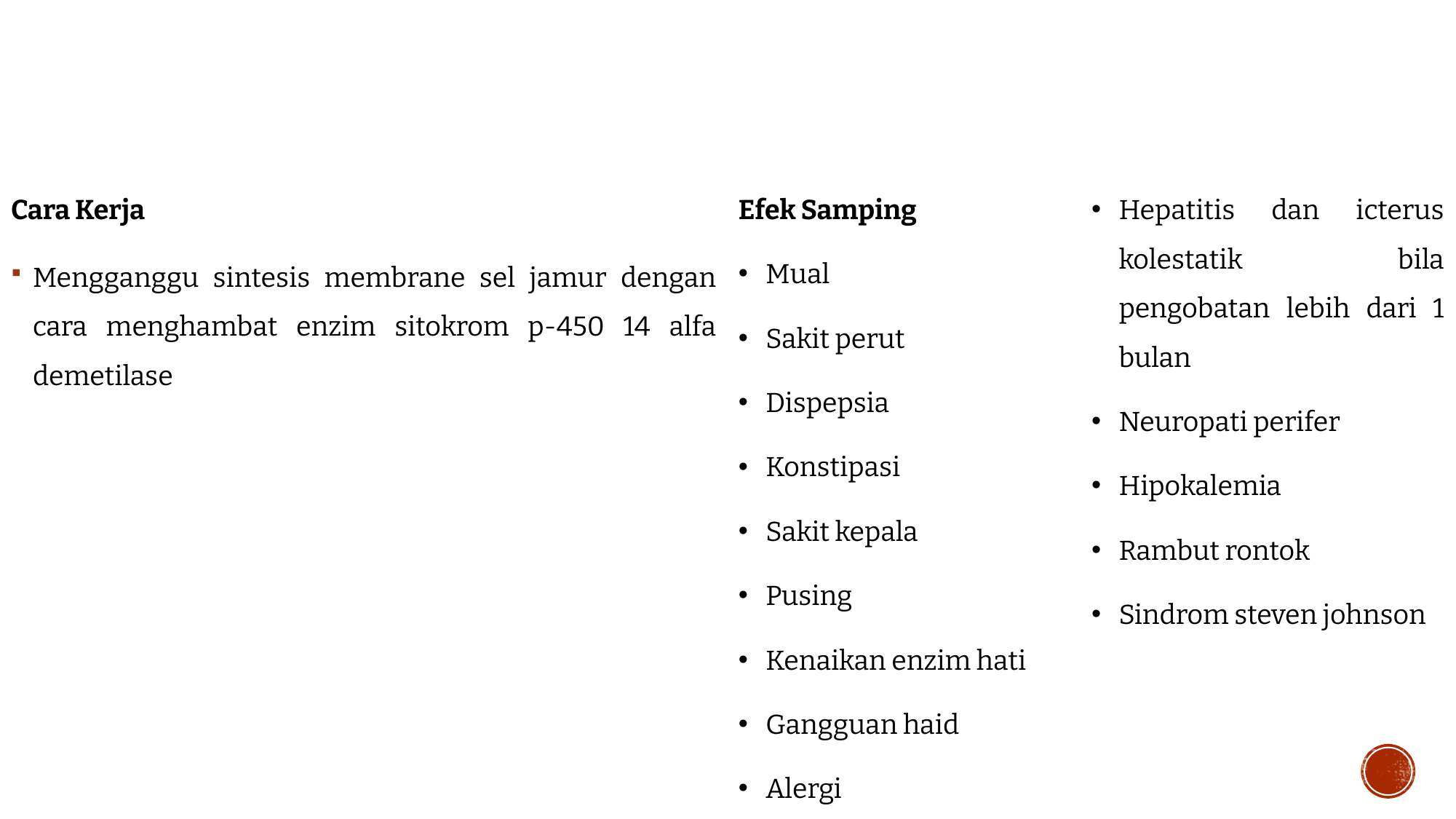

#
Cara Kerja
Mengganggu sintesis membrane sel jamur dengan cara menghambat enzim sitokrom p-450 14 alfa demetilase
Efek Samping
Mual
Sakit perut
Dispepsia
Konstipasi
Sakit kepala
Pusing
Kenaikan enzim hati
Gangguan haid
Alergi
Hepatitis dan icterus kolestatik bila pengobatan lebih dari 1 bulan
Neuropati perifer
Hipokalemia
Rambut rontok
Sindrom steven johnson